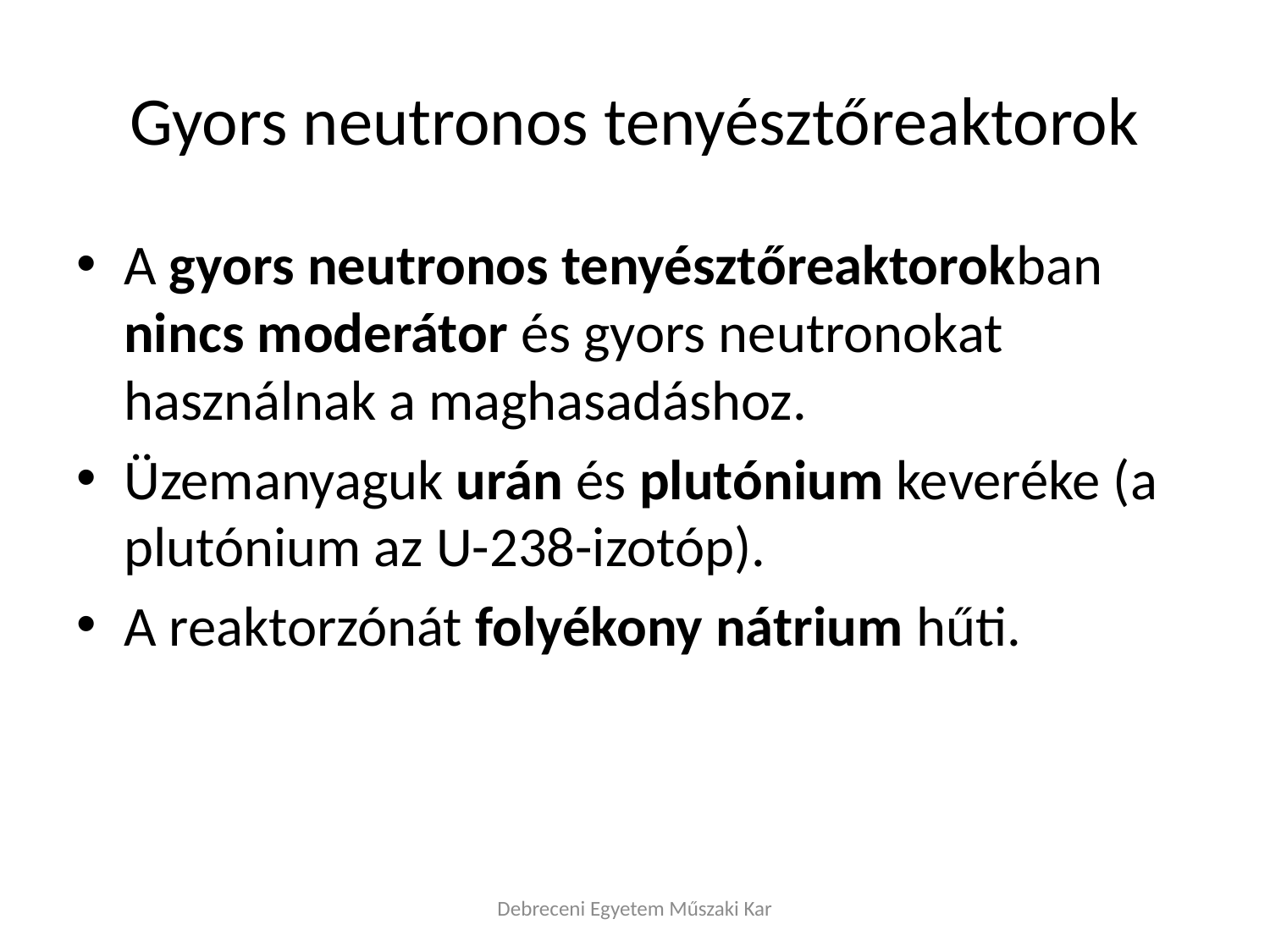

# Gyors neutronos tenyésztőreaktorok
A gyors neutronos tenyésztőreaktorokban nincs moderátor és gyors neutronokat használnak a maghasadáshoz.
Üzemanyaguk urán és plutónium keveréke (a plutónium az U-238-izotóp).
A reaktorzónát folyékony nátrium hűti.

Debreceni Egyetem Műszaki Kar